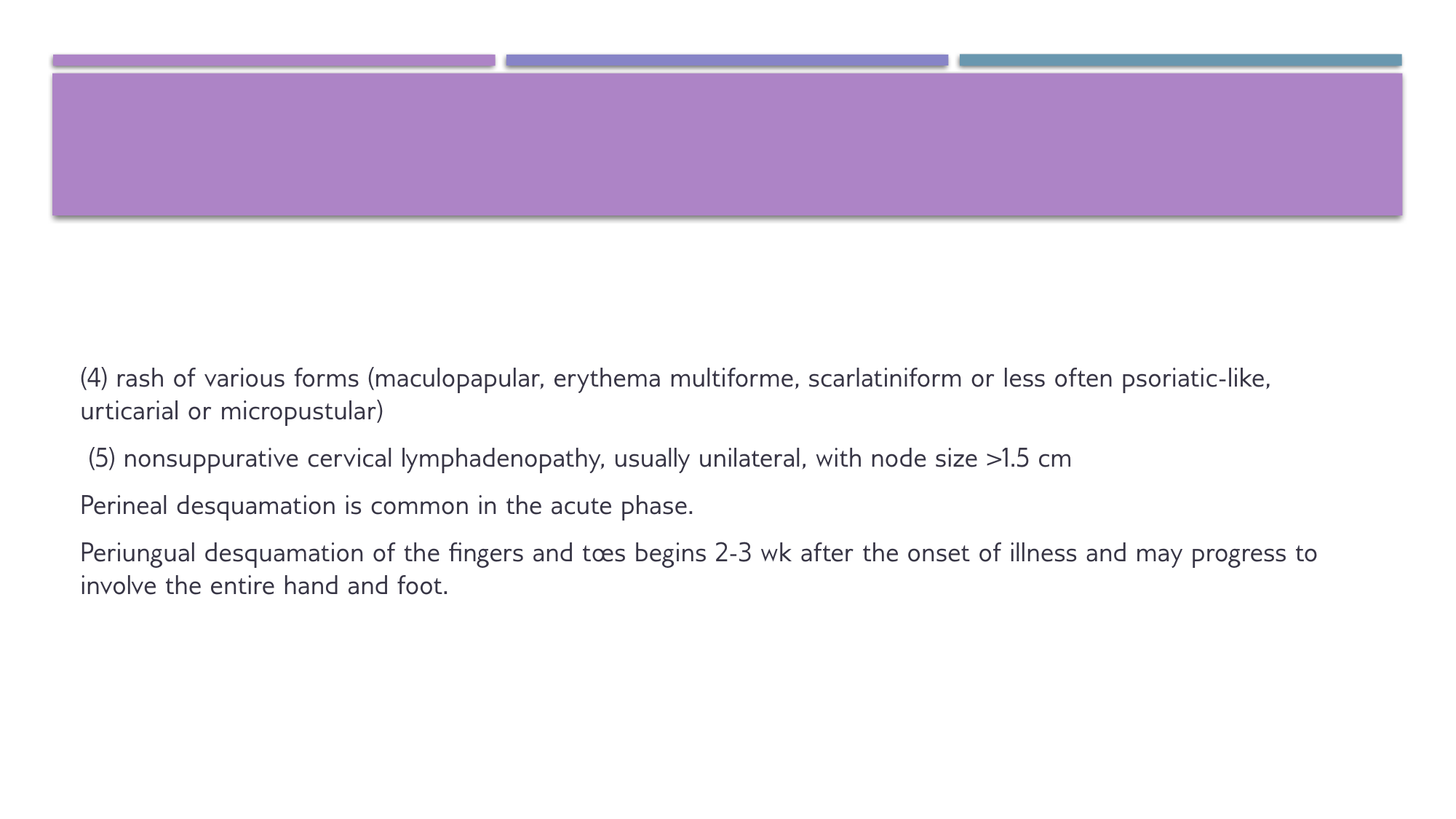

#
(4) rash of various forms (maculopapular, erythema multiforme, scarlatiniform or less often psoriatic-like, urticarial or micropustular)
 (5) nonsuppurative cervical lymphadenopathy, usually unilateral, with node size >1.5 cm
Perineal desquamation is common in the acute phase.
Periungual desquamation of the fingers and toes begins 2-3 wk after the onset of illness and may progress to involve the entire hand and foot.